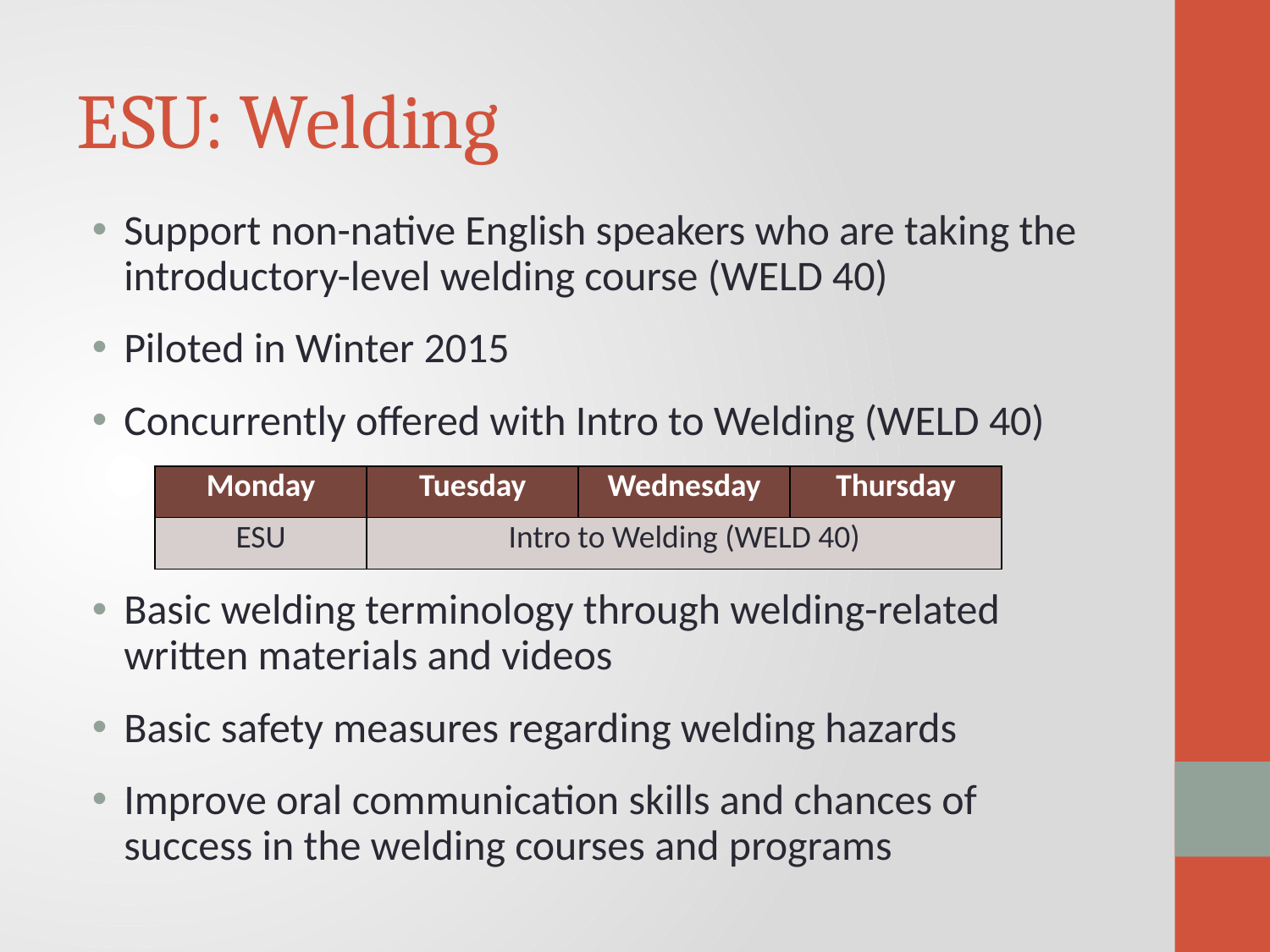

# ESU: Welding
Support non-native English speakers who are taking the introductory-level welding course (WELD 40)

Piloted in Winter 2015

Concurrently offered with Intro to Welding (WELD 40)

Basic welding terminology through welding-related written materials and videos

Basic safety measures regarding welding hazards

Improve oral communication skills and chances of success in the welding courses and programs
| Monday | Tuesday | Wednesday | Thursday |
| --- | --- | --- | --- |
| ESU | Intro to Welding (WELD 40) |  |  |